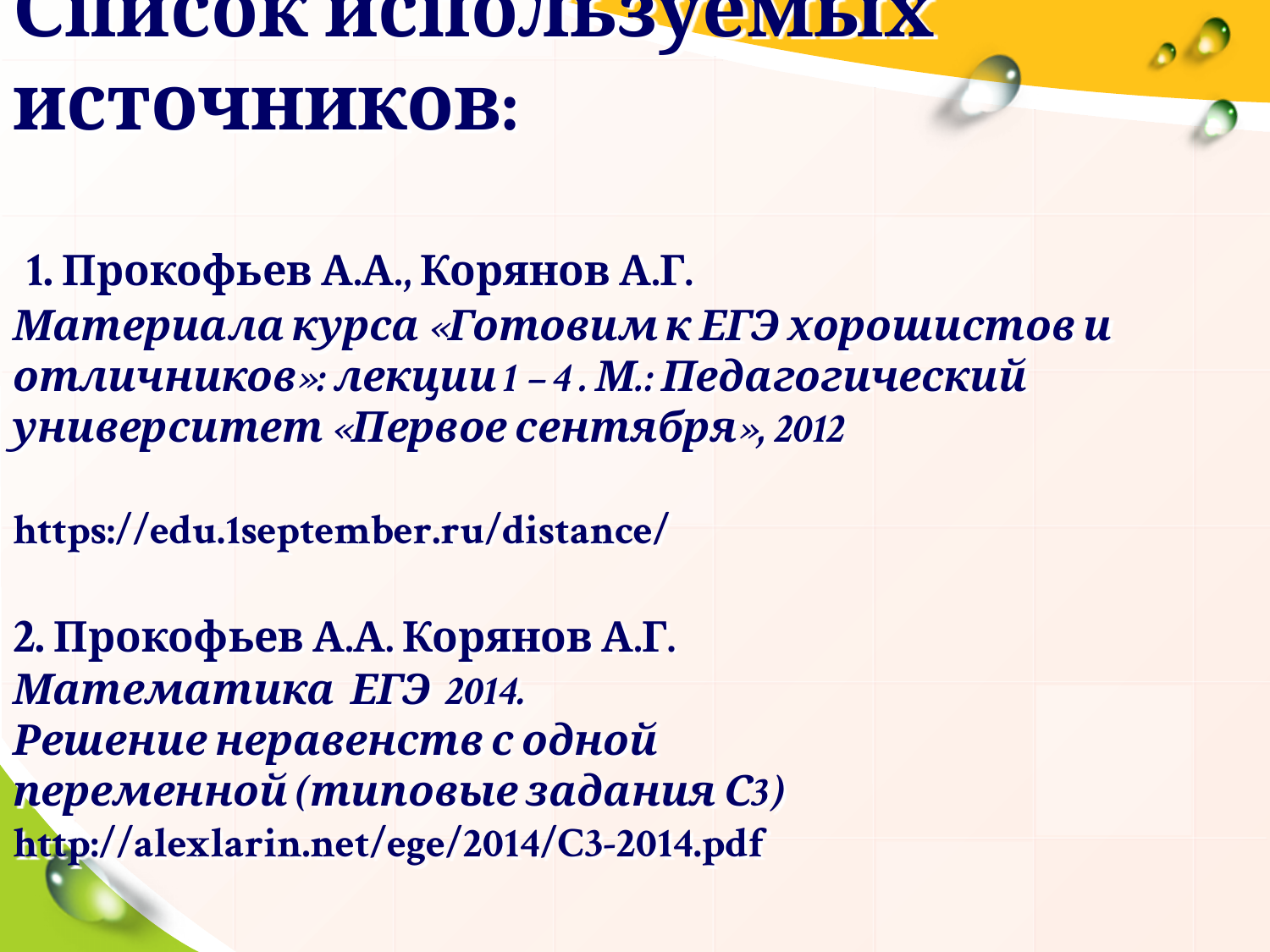

# Список используемых источников: 1. Прокофьев А.А., Корянов А.Г. Материала курса «Готовим к ЕГЭ хорошистов и отличников»: лекции 1 – 4 . М.: Педагогический университет «Первое сентября», 2012 https://edu.1september.ru/distance/ 2. Прокофьев А.А. Корянов А.Г. Математика  ЕГЭ  2014. Решение неравенств с одной переменной (типовые задания С3) http://alexlarin.net/ege/2014/C3-2014.pdf